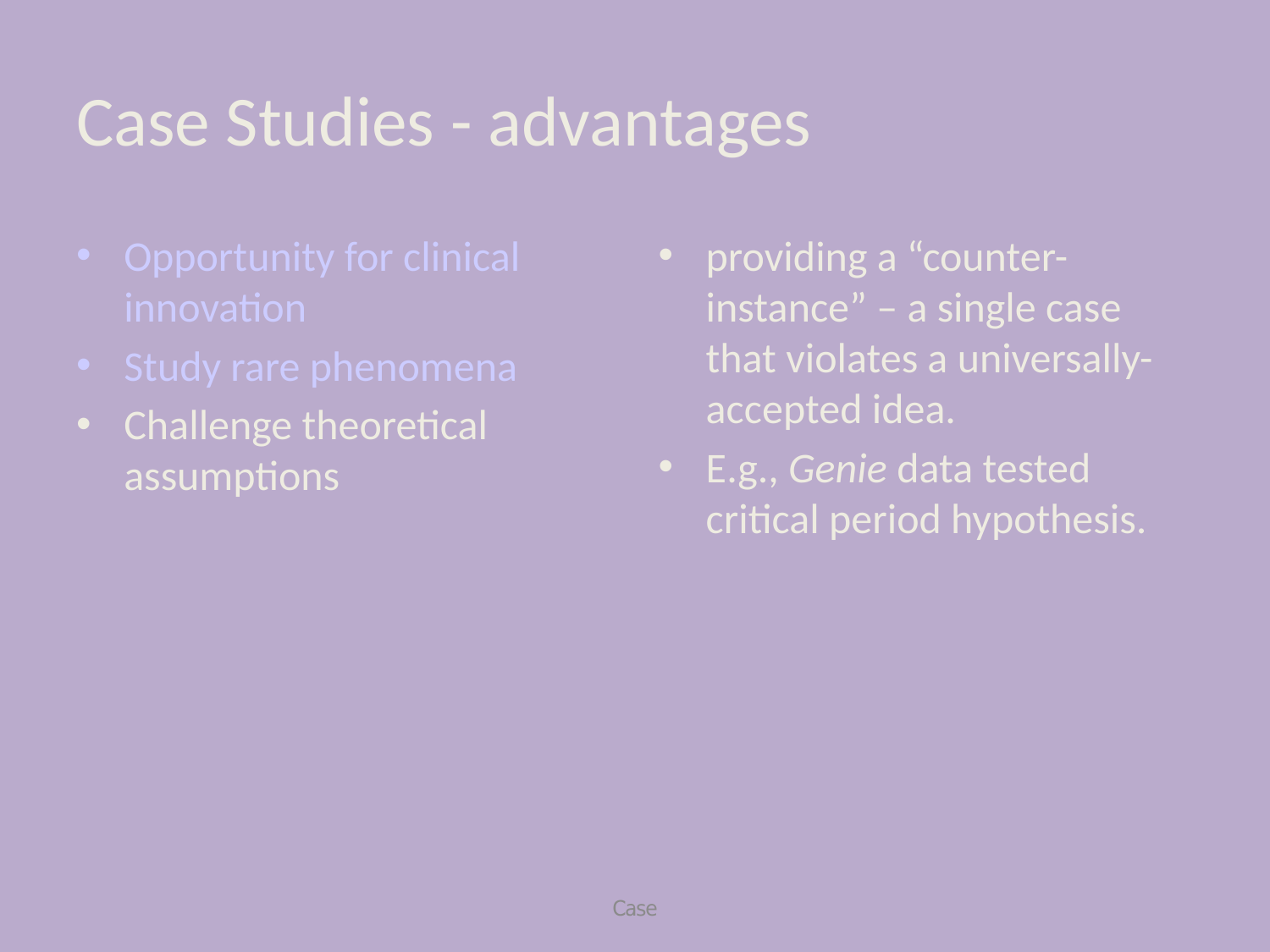

# Case Studies - advantages
Opportunity for clinical innovation
Study rare phenomena
Challenge theoretical assumptions
providing a “counter-instance” – a single case that violates a universally-accepted idea.
E.g., Genie data tested critical period hypothesis.
Case